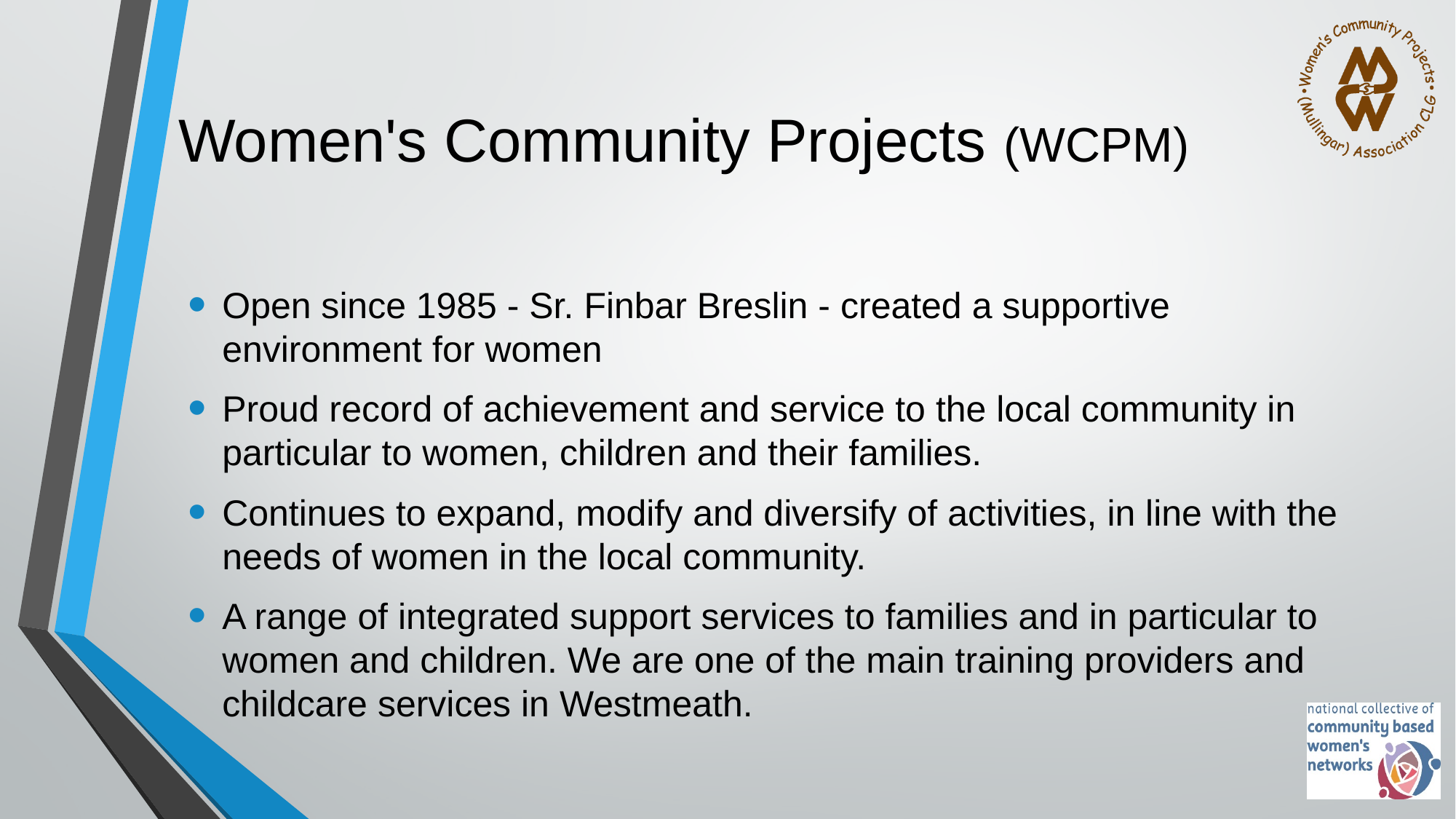

# Women's Community Projects (WCPM)
Open since 1985 - Sr. Finbar Breslin - created a supportive environment for women
Proud record of achievement and service to the local community in particular to women, children and their families.
Continues to expand, modify and diversify of activities, in line with the needs of women in the local community.
A range of integrated support services to families and in particular to women and children. We are one of the main training providers and childcare services in Westmeath.